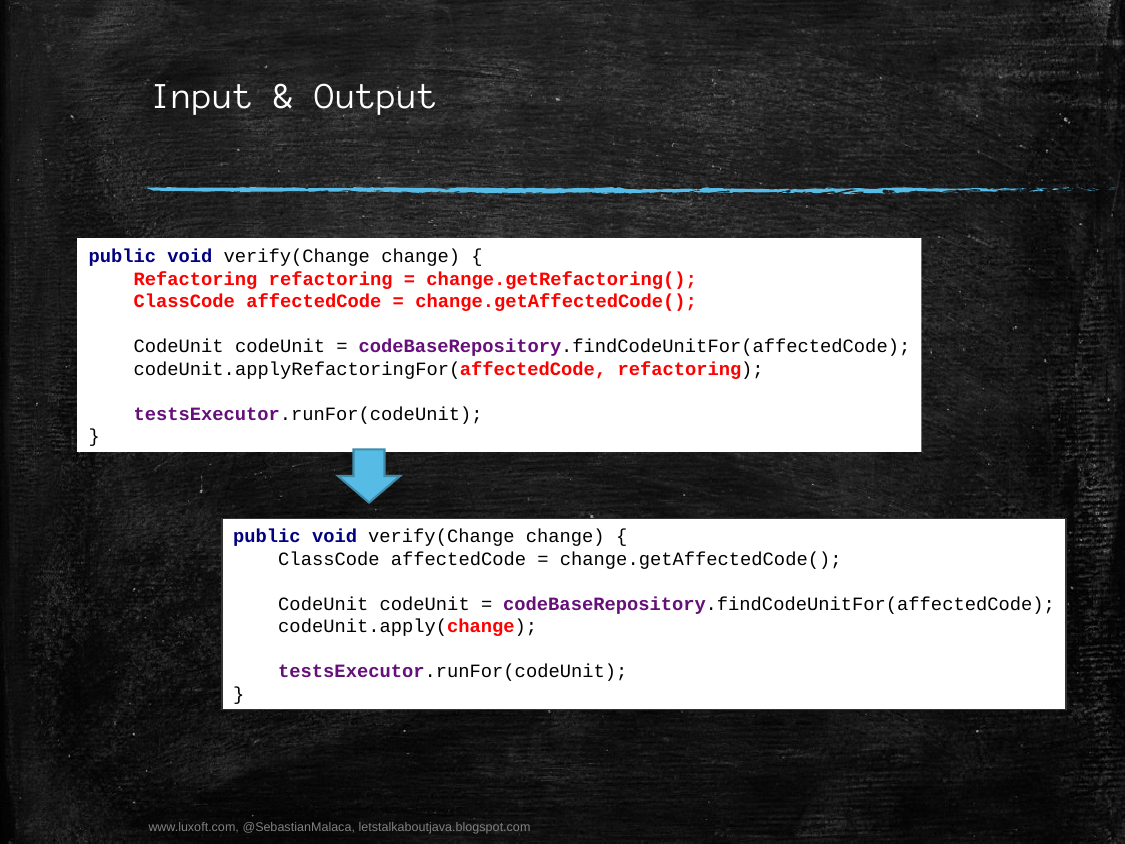

# Input & Output
public void verify(Change change) {
    Refactoring refactoring = change.getRefactoring();
    ClassCode affectedCode = change.getAffectedCode();
    CodeUnit codeUnit = codeBaseRepository.findCodeUnitFor(affectedCode);
    codeUnit.applyRefactoringFor(affectedCode, refactoring);
    testsExecutor.runFor(codeUnit);
}

public void verify(Change change) {
    ClassCode affectedCode = change.getAffectedCode();
    CodeUnit codeUnit = codeBaseRepository.findCodeUnitFor(affectedCode);
    codeUnit.apply(change);
    testsExecutor.runFor(codeUnit);
}
www.luxoft.com, @SebastianMalaca, letstalkaboutjava.blogspot.com